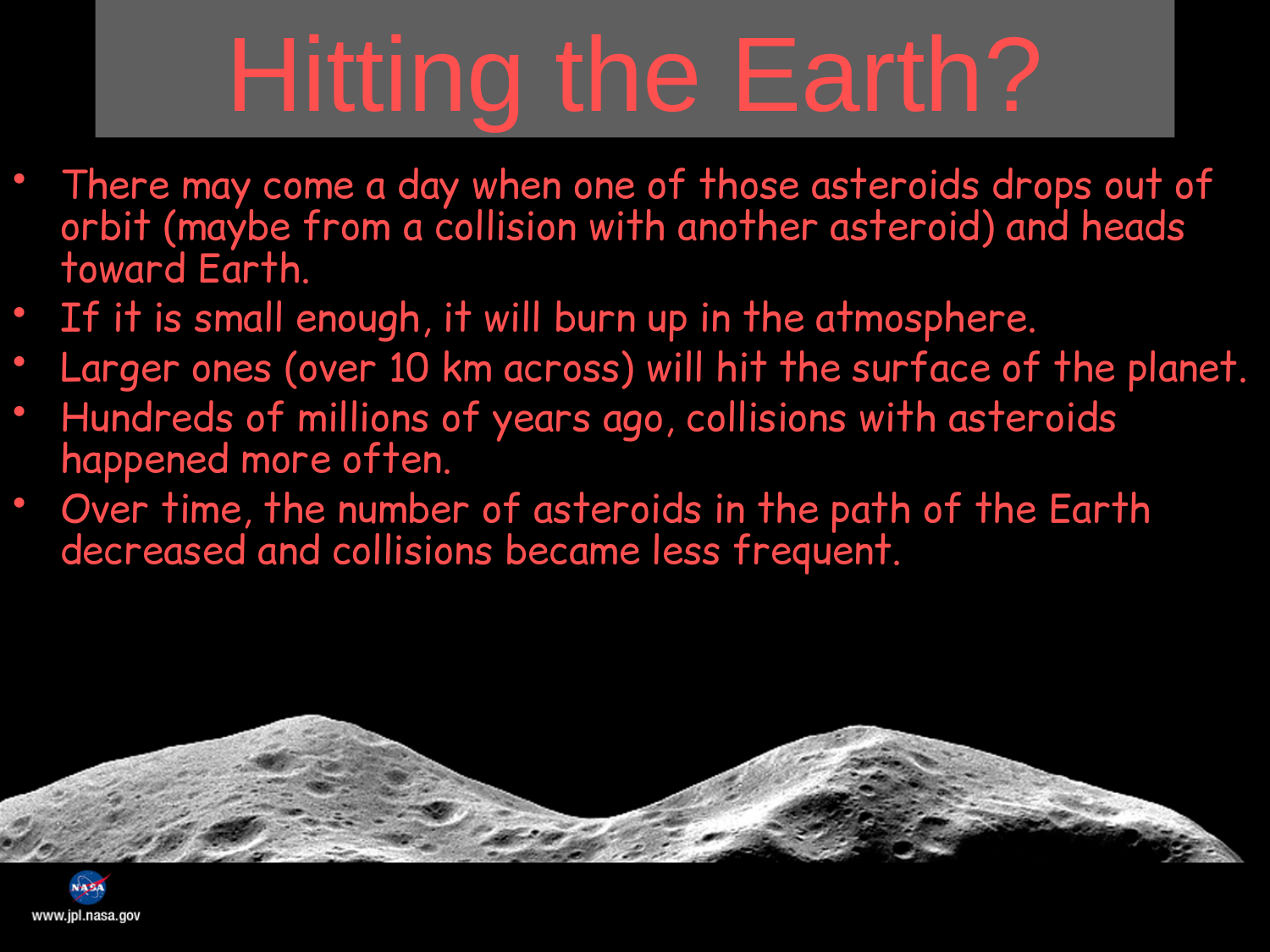

# Hitting the Earth?
There may come a day when one of those asteroids drops out of orbit (maybe from a collision with another asteroid) and heads toward Earth.
If it is small enough, it will burn up in the atmosphere.
Larger ones (over 10 km across) will hit the surface of the planet.
Hundreds of millions of years ago, collisions with asteroids happened more often.
Over time, the number of asteroids in the path of the Earth decreased and collisions became less frequent.